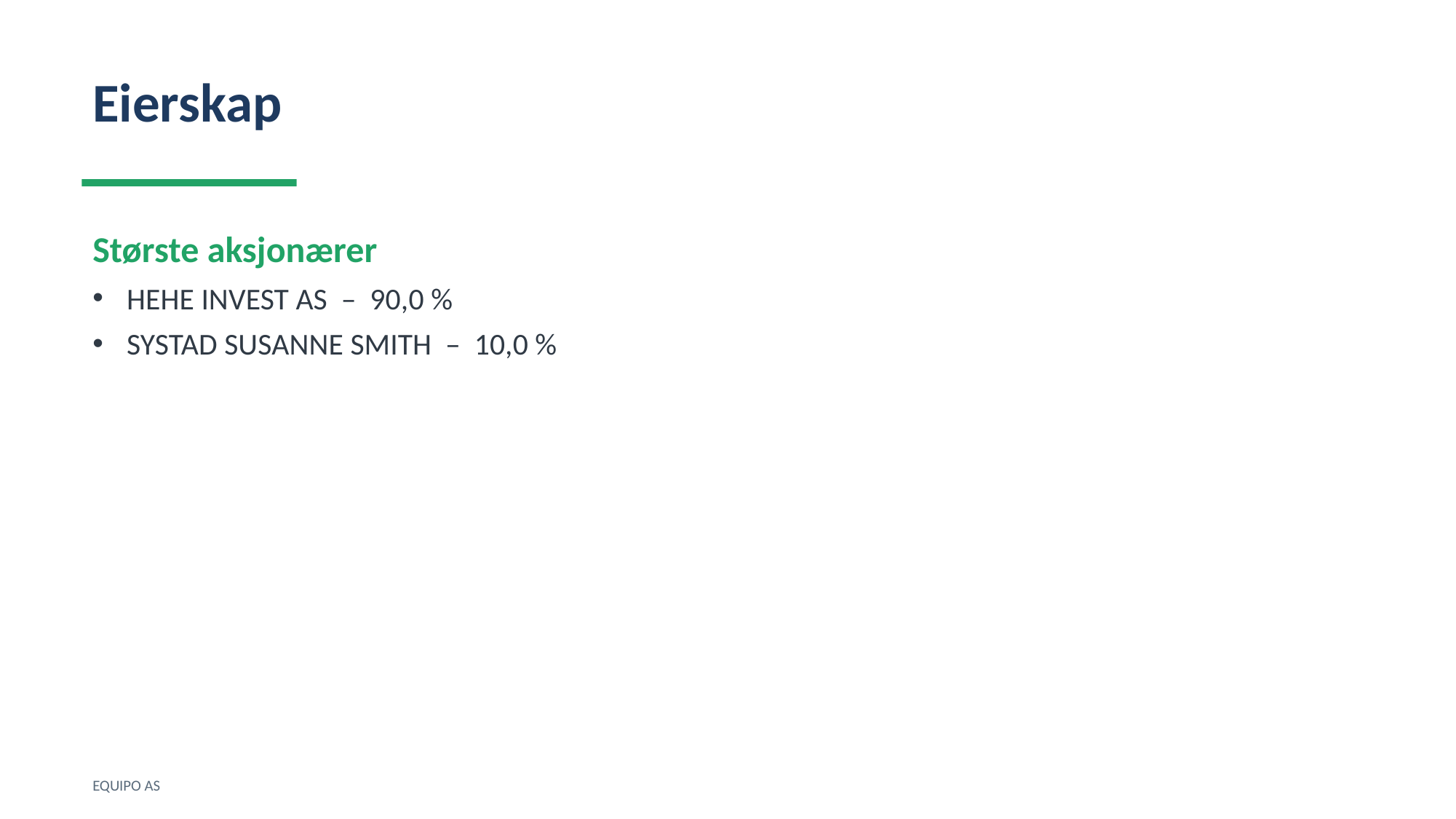

Eierskap

Største aksjonærer
HEHE INVEST AS  –  90,0 %
SYSTAD SUSANNE SMITH  –  10,0 %
EQUIPO AS